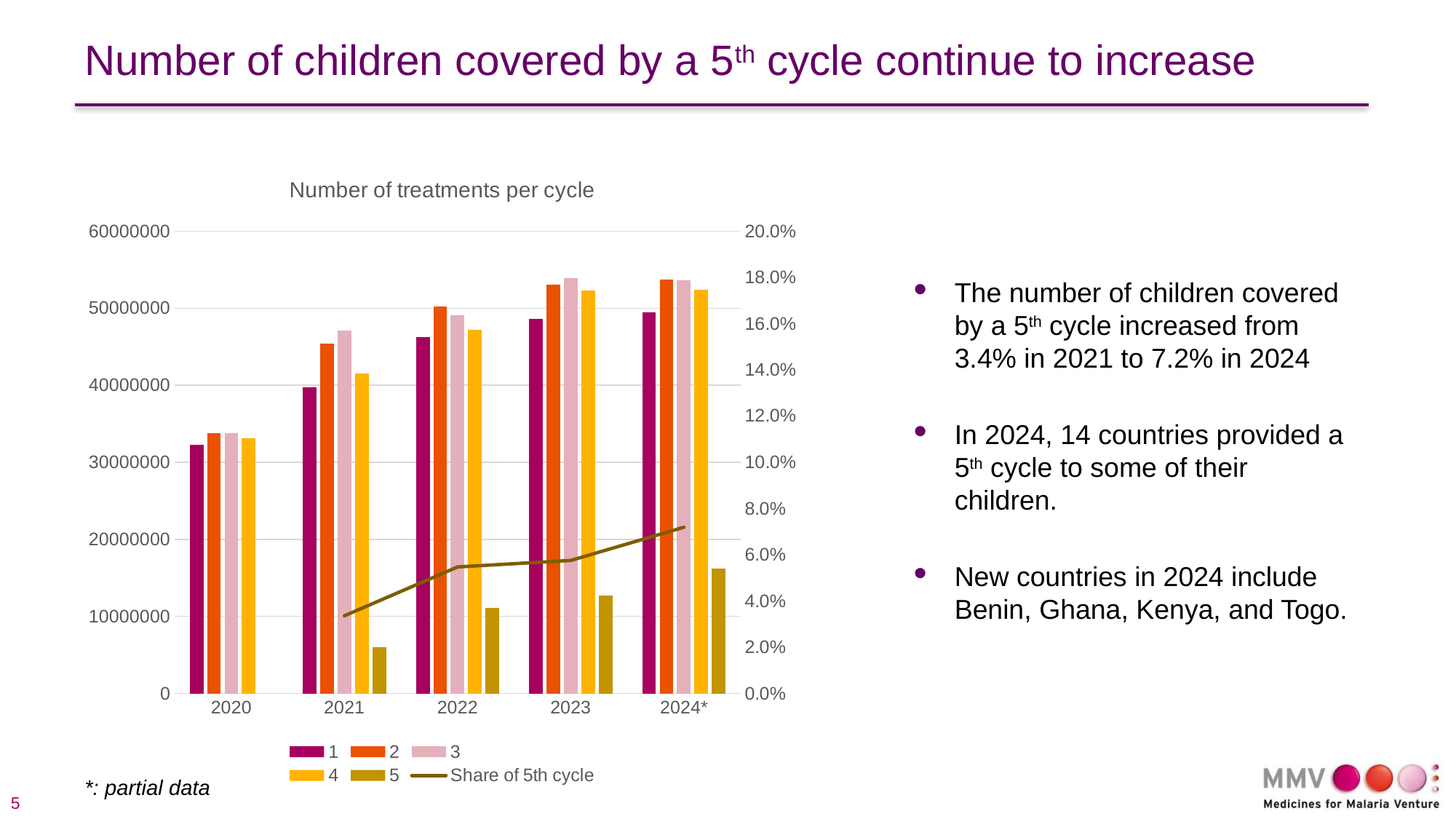

# Number of children covered by a 5th cycle continue to increase

### Chart: Number of treatments per cycle

| Category | 1 | 2 | 3 | 4 | 5 | Share of 5th cycle |
|---|---|---|---|---|---|---|
| 2020 | 32243201.0 | 33807051.0 | 33774717.0 | 33080441.0 | None | None |
| 2021 | 39711578.0 | 45392187.0 | 47138470.0 | 41492522.0 | 6040645.0 | 0.03360106517798247 |
| 2022 | 46245370.0 | 50180397.0 | 49056615.0 | 47177641.0 | 11154947.0 | 0.05473075407562065 |
| 2023 | 48627424.0 | 53076101.0 | 53881575.0 | 52294569.0 | 12689586.0 | 0.057531073403679946 |
| 2024* | 49498876.0 | 53729340.0 | 53584350.0 | 52383040.0 | 16206358.0 | 0.07189980829093397 |
The number of children covered by a 5th cycle increased from 3.4% in 2021 to 7.2% in 2024

In 2024, 14 countries provided a 5th cycle to some of their children.

New countries in 2024 include Benin, Ghana, Kenya, and Togo.
*: partial data